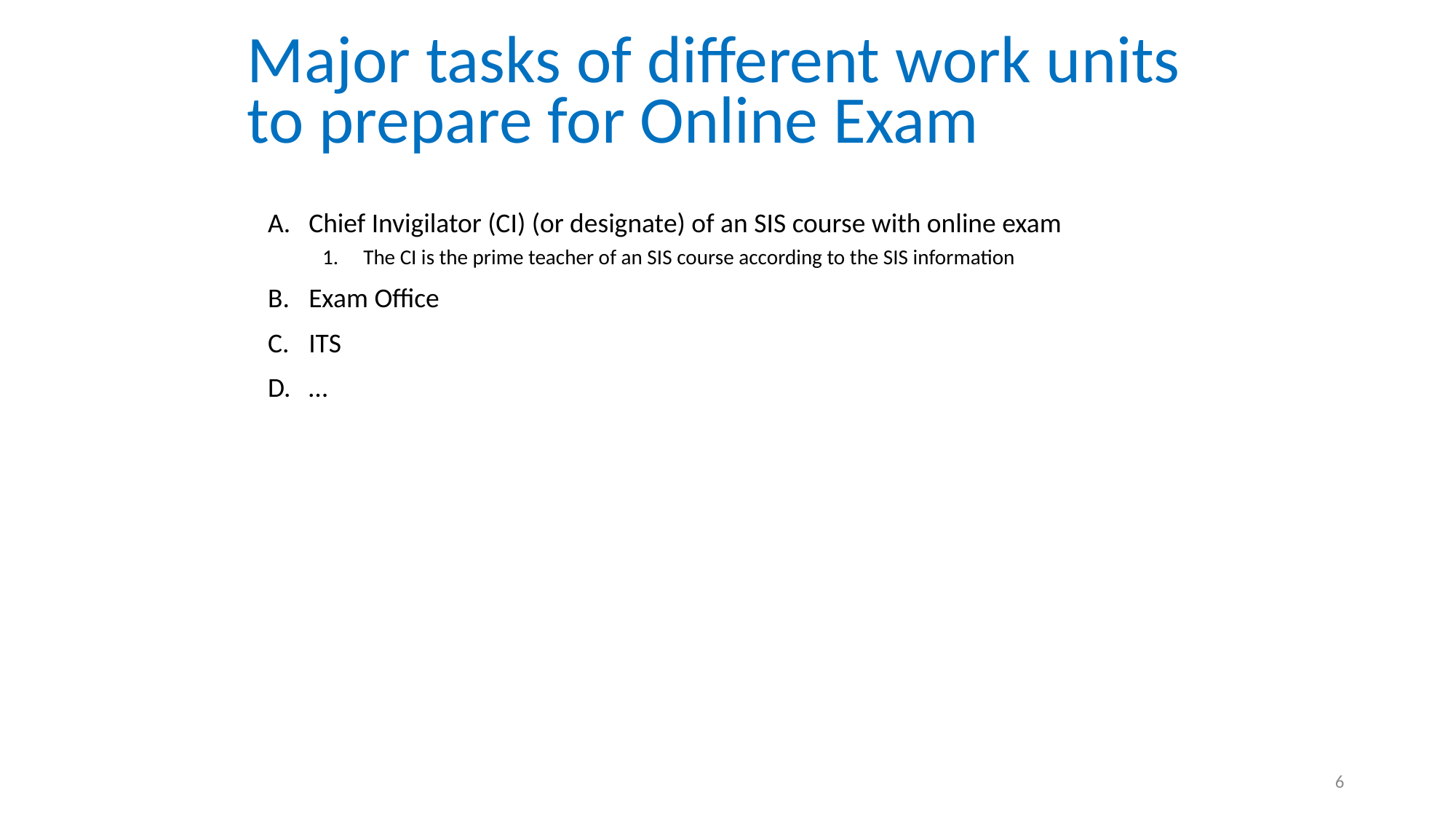

# Major tasks of different work units to prepare for Online Exam
Chief Invigilator (CI) (or designate) of an SIS course with online exam
The CI is the prime teacher of an SIS course according to the SIS information
Exam Office
ITS
…
6